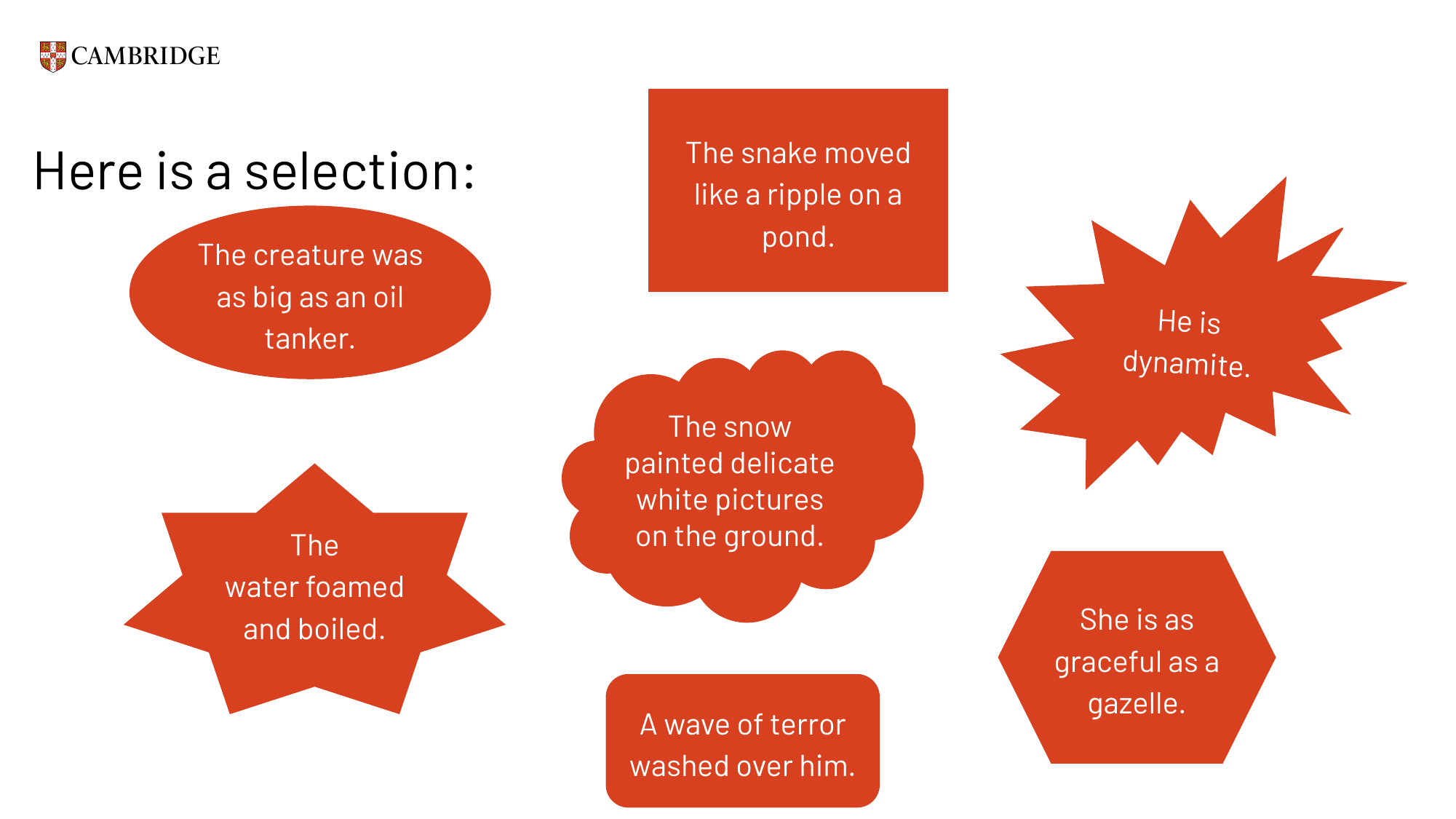

The snake moved like a ripple on a pond.
# Here is a selection:
He is dynamite.
The creature was as big as an oil tanker.
The snow painted delicate white pictures on the ground.
The water foamed and boiled.
She is as graceful as a gazelle.
A wave of terror washed over him.